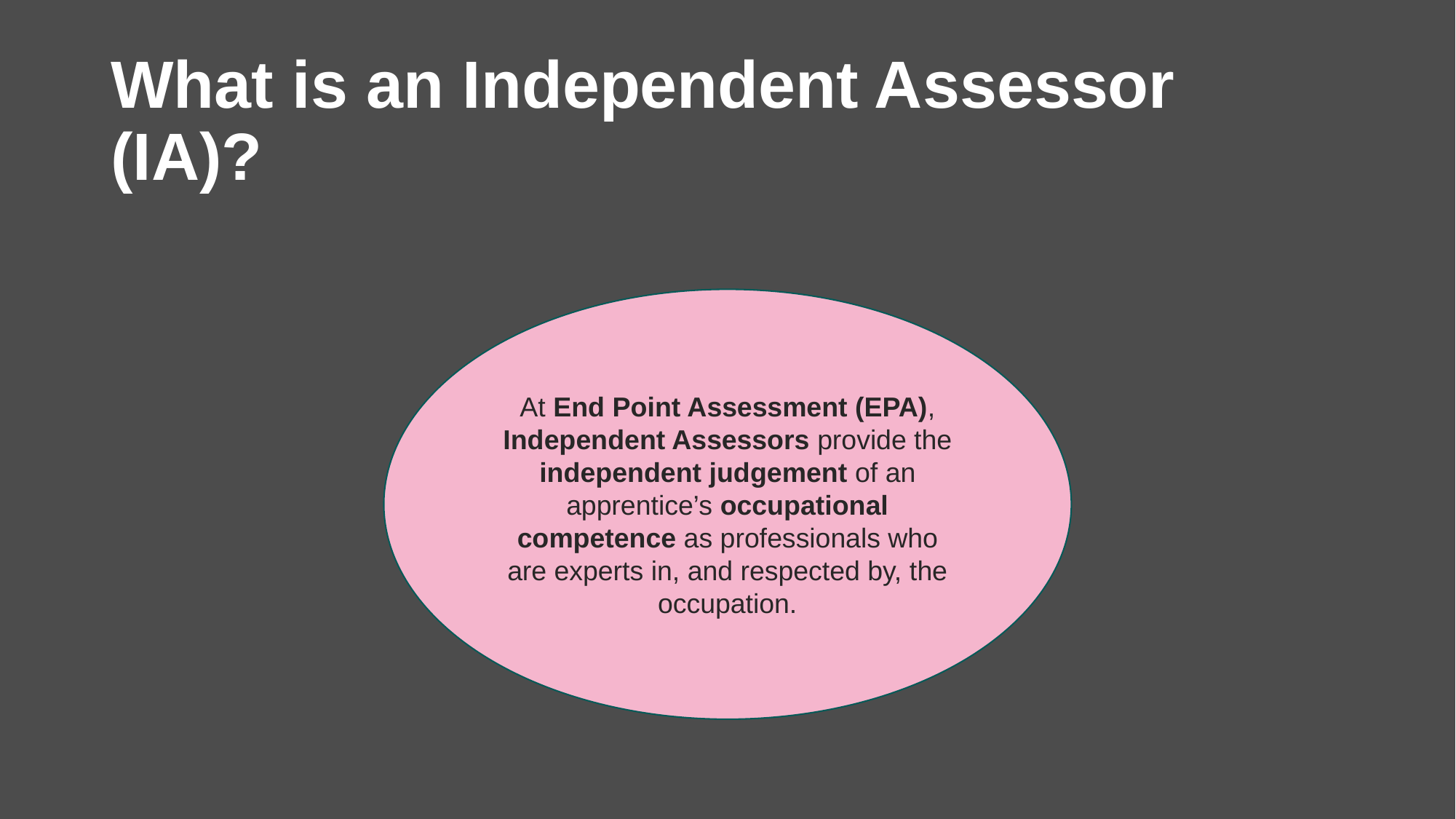

# What is an Independent Assessor (IA)?
At End Point Assessment (EPA), Independent Assessors provide the independent judgement of an apprentice’s occupational competence as professionals who are experts in, and respected by, the occupation.